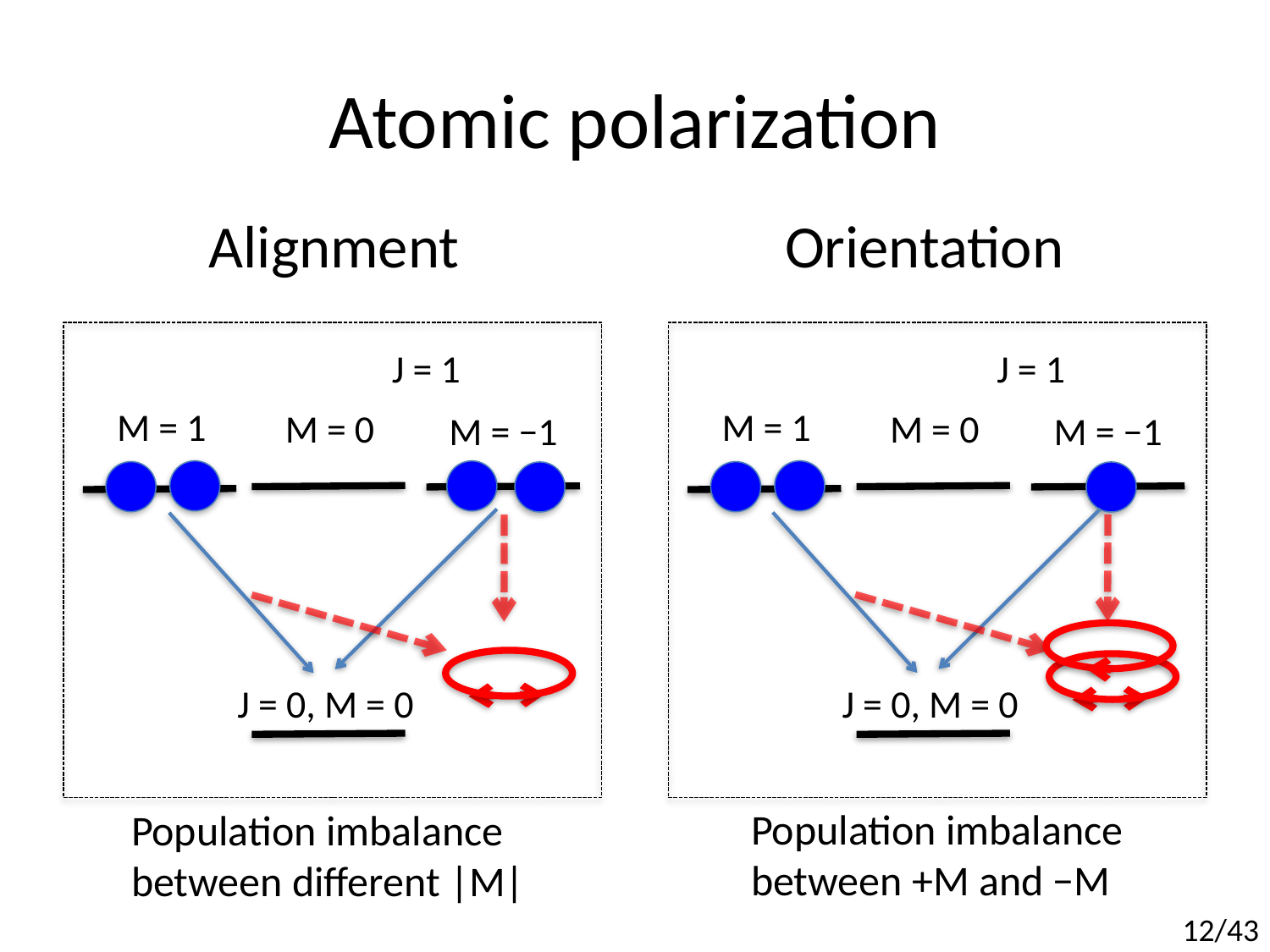

# Atomic polarization
Alignment
Orientation

J = 1
M = 1
M = 0
M = −1

J = 0, M = 0

J = 1
M = 1
M = 0
M = −1

J = 0, M = 0

Population imbalance
between +M and −M
Population imbalance
between different |M|
12/43